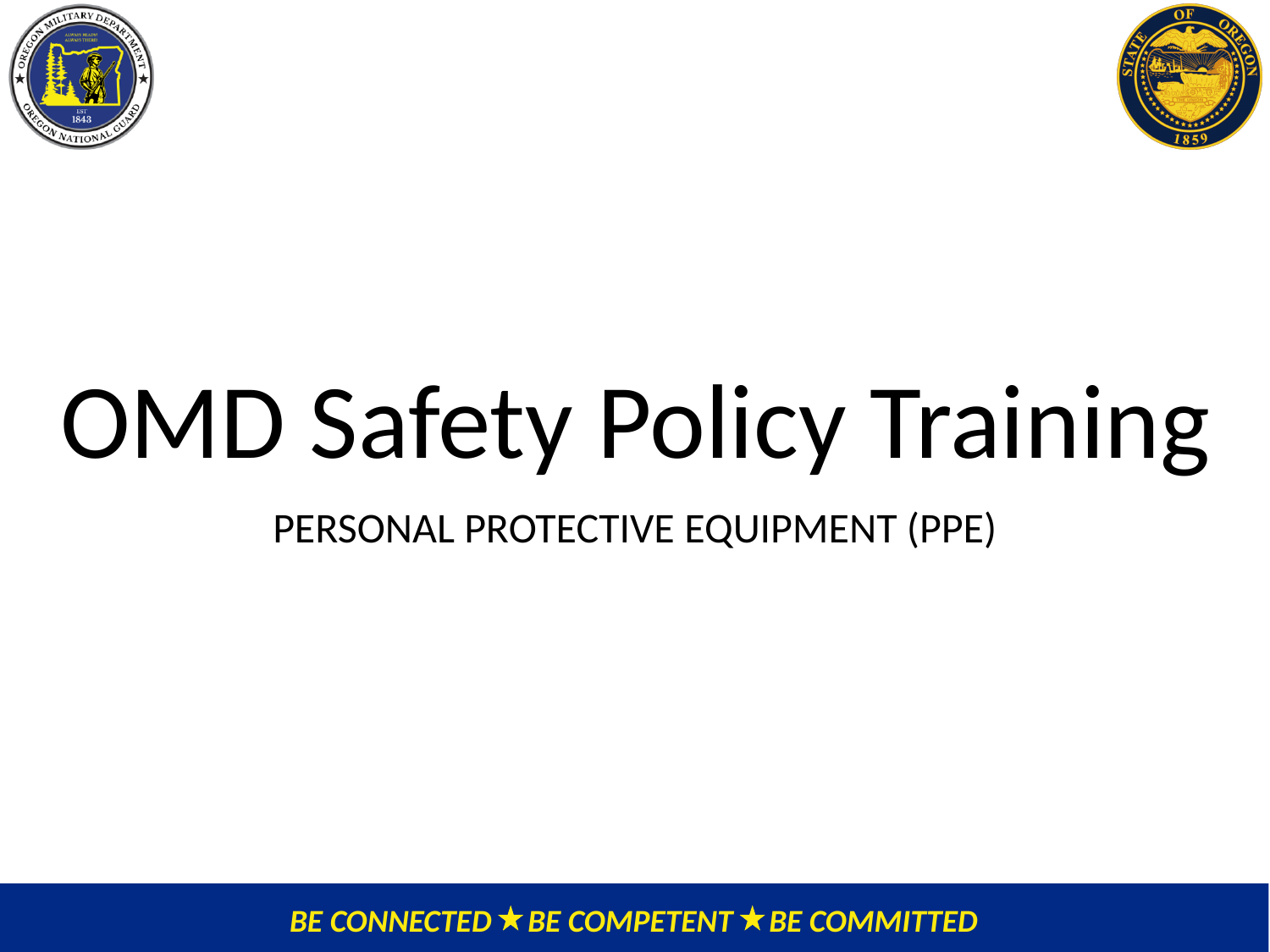

# OMD Safety Policy Training
PERSONAL PROTECTIVE EQUIPMENT (PPE)